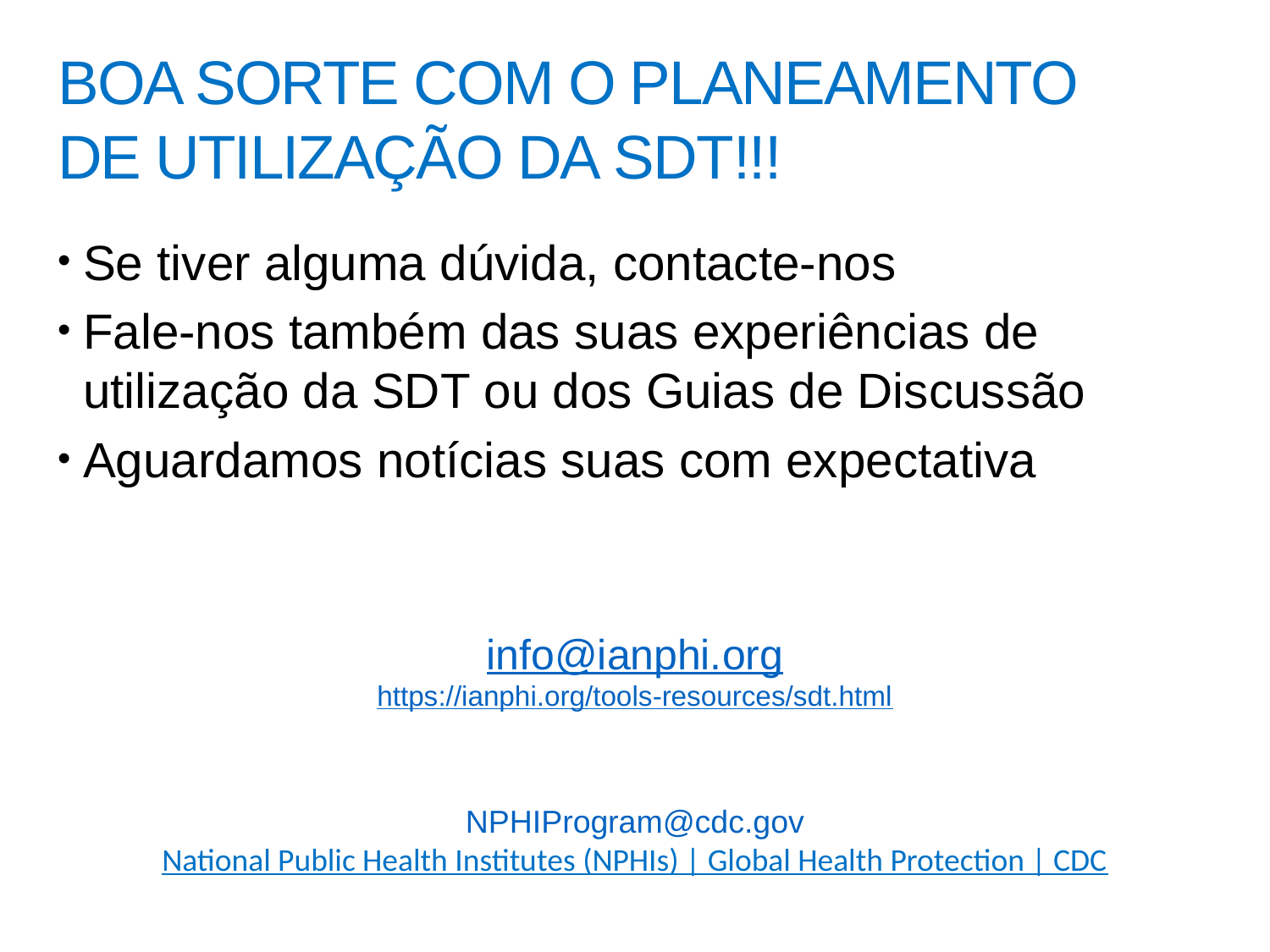

Boa sorte com o planeamento
de utilização da SDT!!!
Se tiver alguma dúvida, contacte-nos
Fale-nos também das suas experiências de utilização da SDT ou dos Guias de Discussão
Aguardamos notícias suas com expectativa

IANPHI
info@ianphi.org
https://ianphi.org/tools-resources/sdt.html

CDC
NPHIProgram@cdc.gov
National Public Health Institutes (NPHIs) | Global Health Protection | CDC